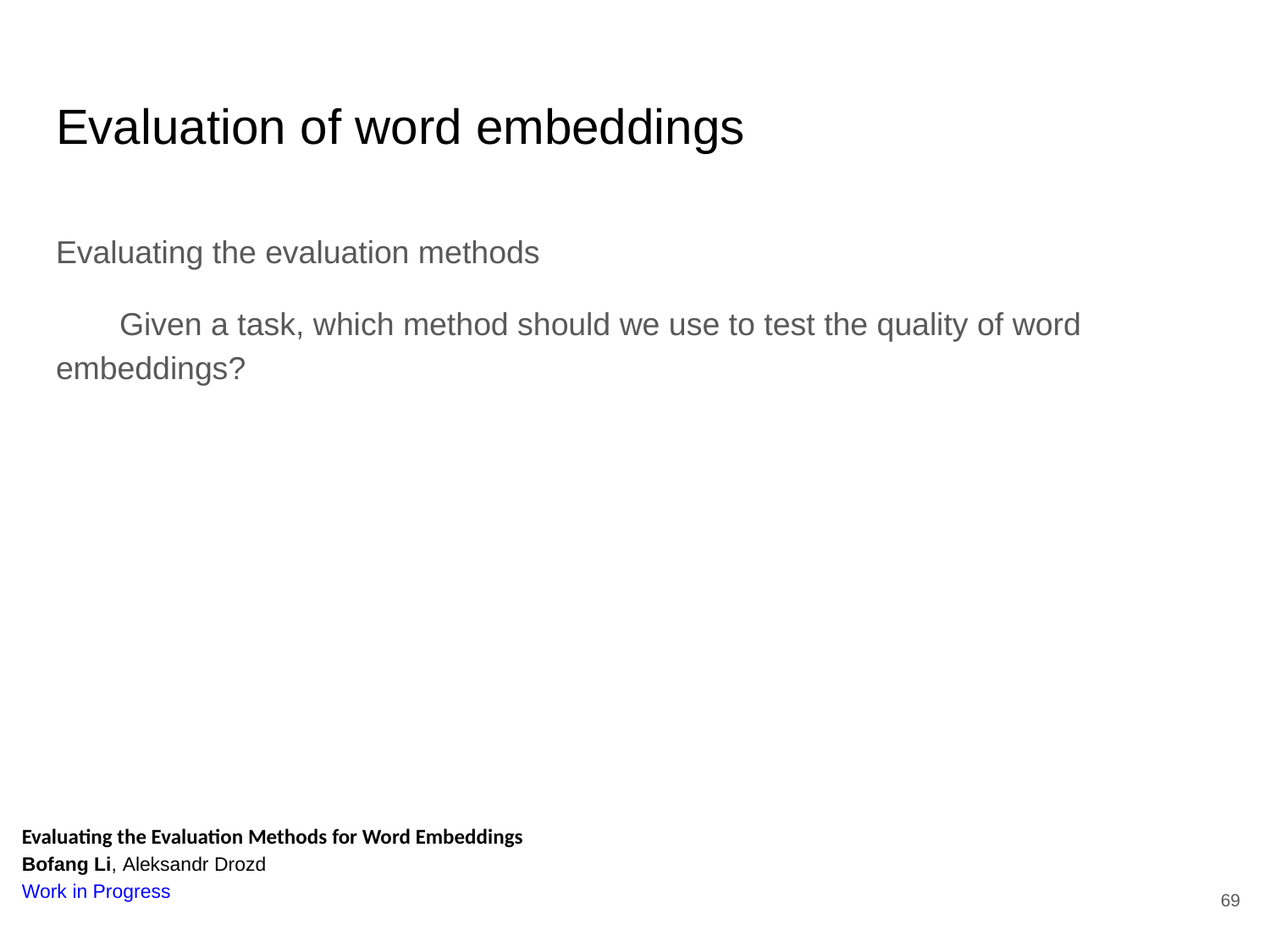

# Evaluation of word embeddings
Evaluating the evaluation methods
Given a task, which method should we use to test the quality of word embeddings?

Evaluating the Evaluation Methods for Word Embeddings
Bofang Li, Aleksandr Drozd
Work in Progress
69